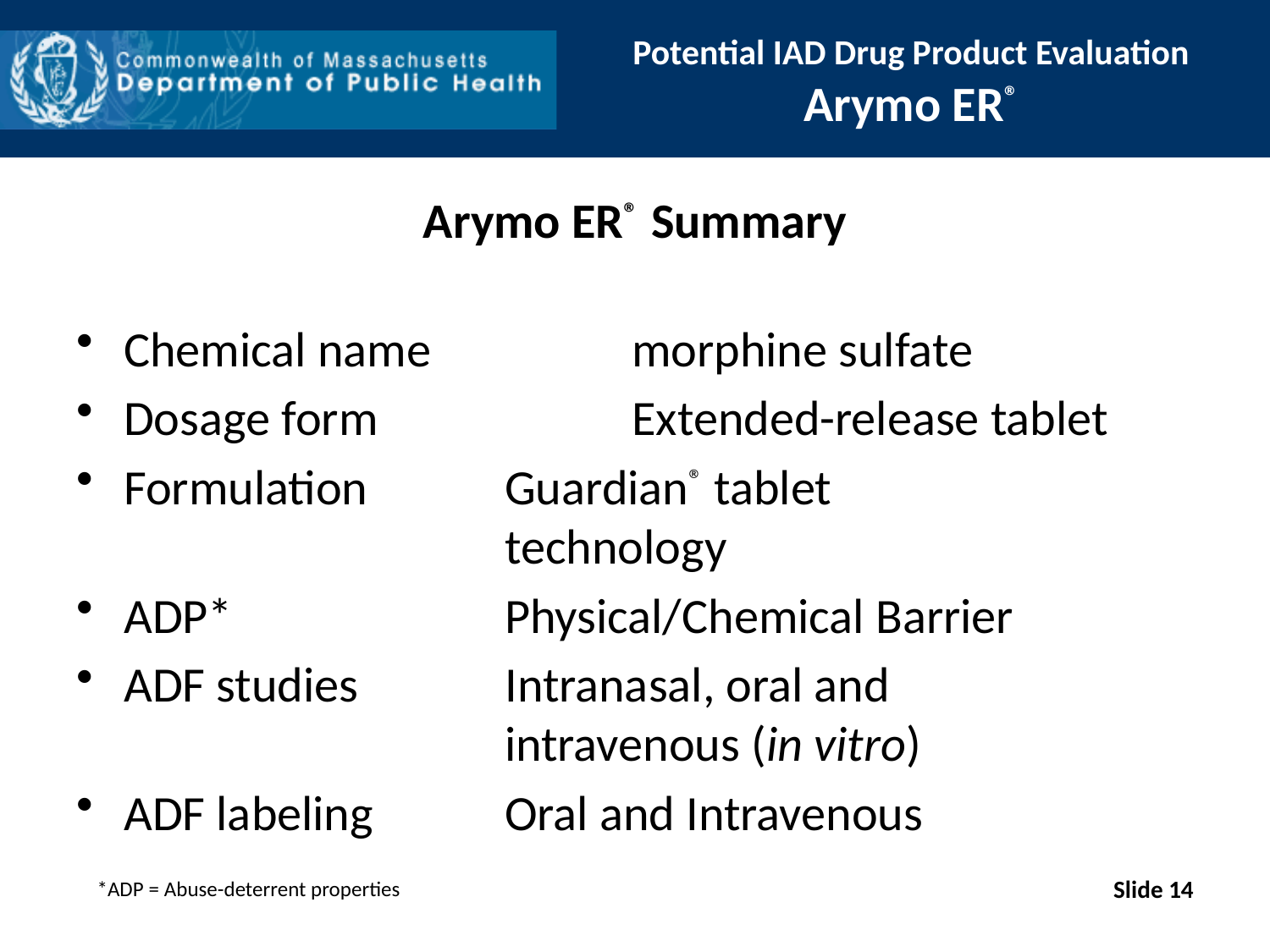

# Potential IAD Drug Product Evaluation Arymo ER®
Arymo ER®  Summary

Chemical name		morphine sulfate
Dosage form		Extended-release tablet
Formulation		Guardian® tablet   						technology
ADP* 			Physical/Chemical Barrier
ADF studies		Intranasal, oral and 					intravenous (in vitro)
ADF labeling		Oral and Intravenous
Slide 14
*ADP = Abuse-deterrent properties